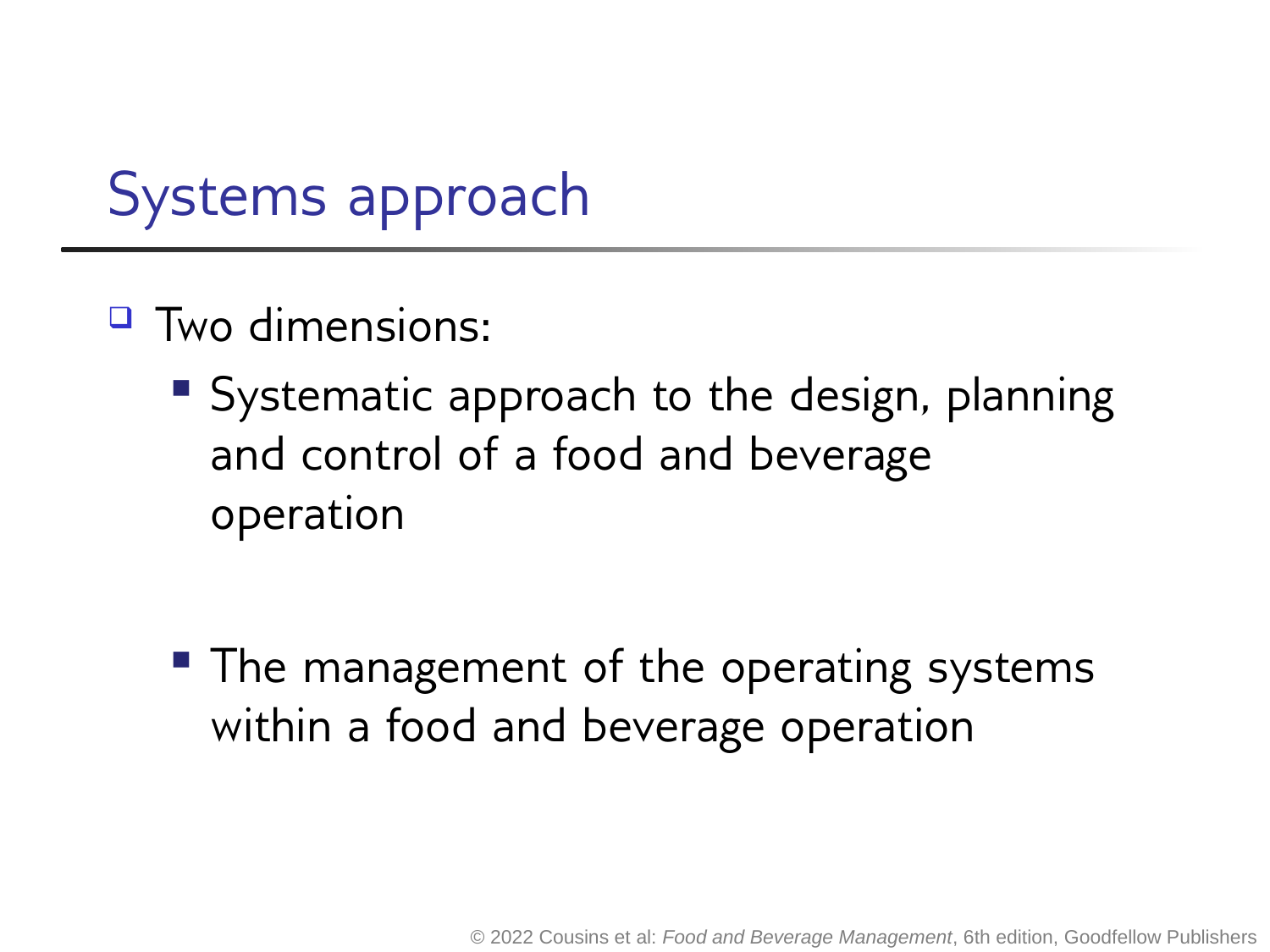

# Systems approach
Two dimensions:
Systematic approach to the design, planning and control of a food and beverage operation

The management of the operating systems within a food and beverage operation